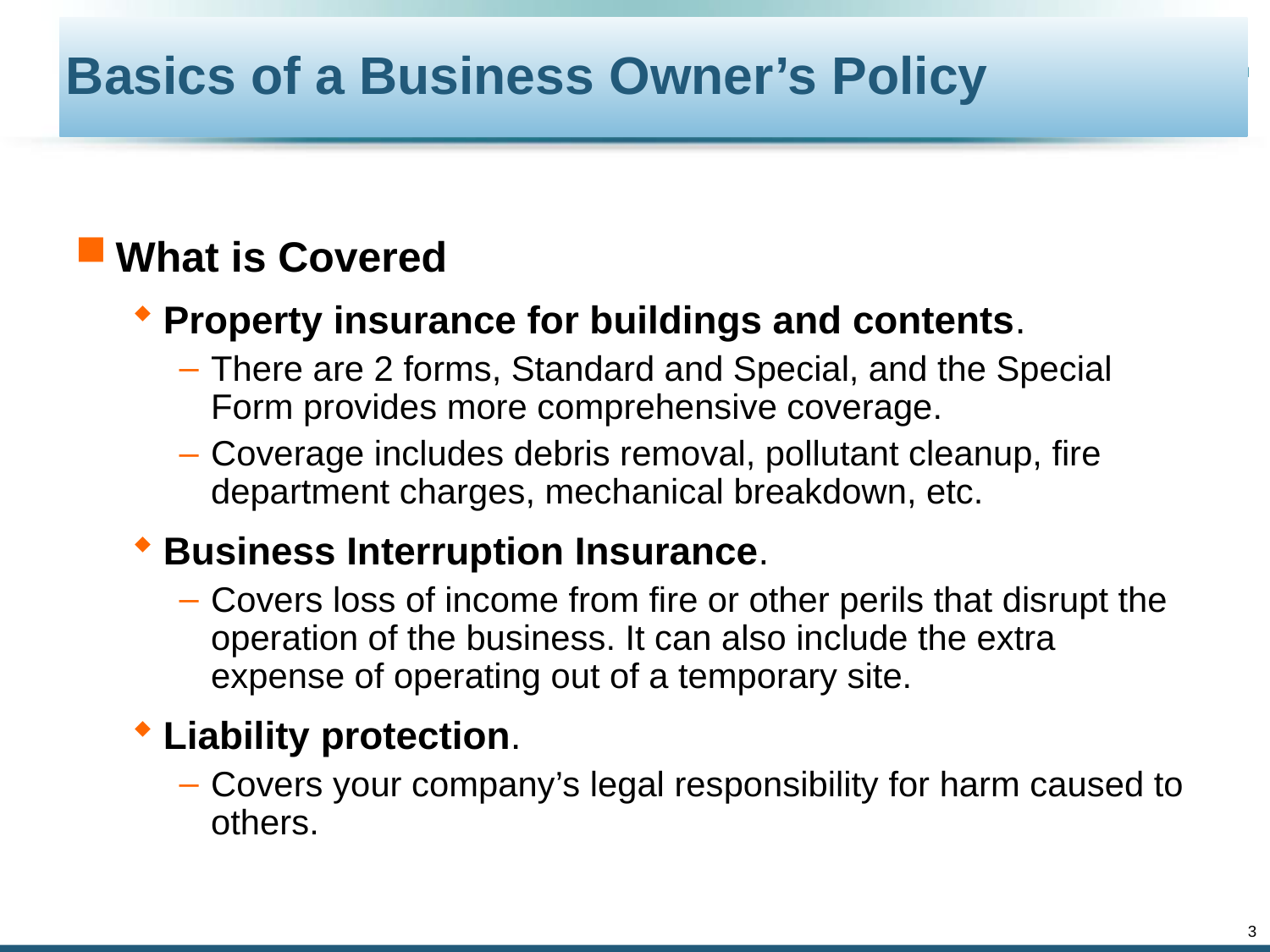

# Basics of a Business Owner’s Policy
What is Covered
Property insurance for buildings and contents.
There are 2 forms, Standard and Special, and the Special Form provides more comprehensive coverage.
Coverage includes debris removal, pollutant cleanup, fire department charges, mechanical breakdown, etc.
Business Interruption Insurance.
Covers loss of income from fire or other perils that disrupt the operation of the business. It can also include the extra expense of operating out of a temporary site.
Liability protection.
Covers your company’s legal responsibility for harm caused to others.

3
12/01/09 - 9pm